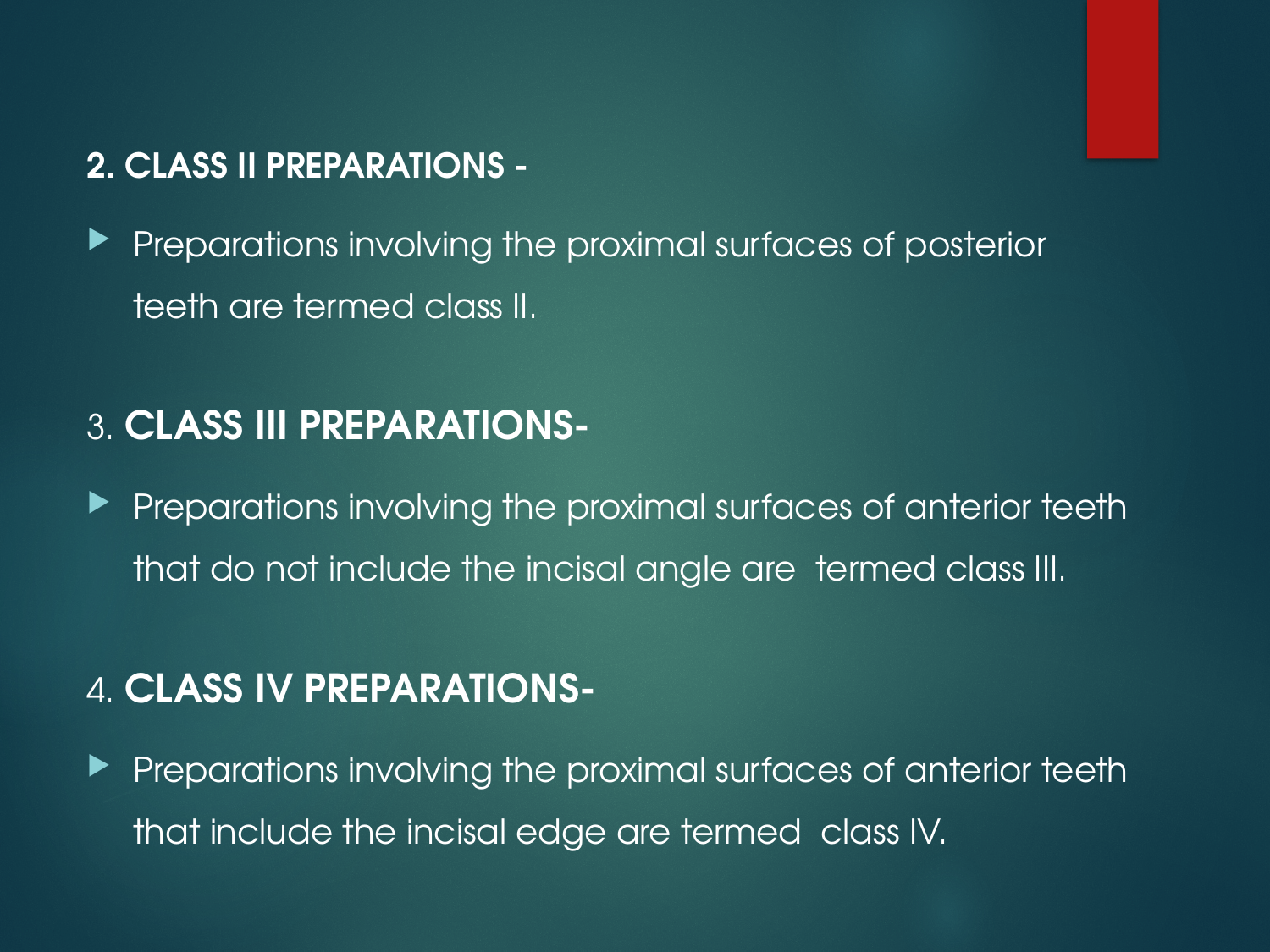

2. CLASS II PREPARATIONS -
Preparations involving the proximal surfaces of posterior teeth are termed class II.

3. CLASS III PREPARATIONS-
Preparations involving the proximal surfaces of anterior teeth that do not include the incisal angle are  termed class III.

4. CLASS IV PREPARATIONS-
Preparations involving the proximal surfaces of anterior teeth that include the incisal edge are termed  class IV.